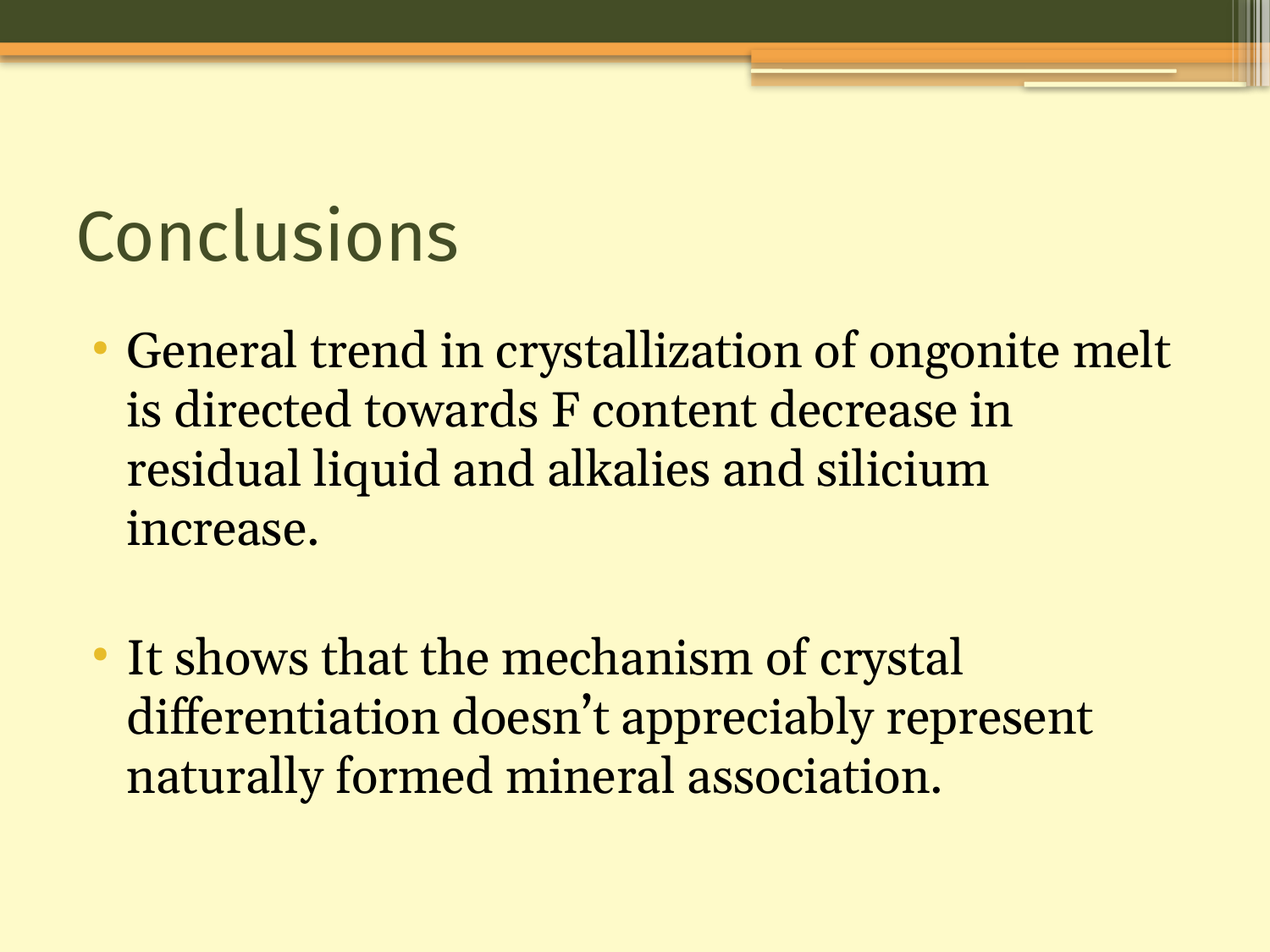

# Conclusions
General trend in crystallization of ongonite melt is directed towards F content decrease in residual liquid and alkalies and silicium increase.

It shows that the mechanism of crystal differentiation doesn’t appreciably represent naturally formed mineral association.